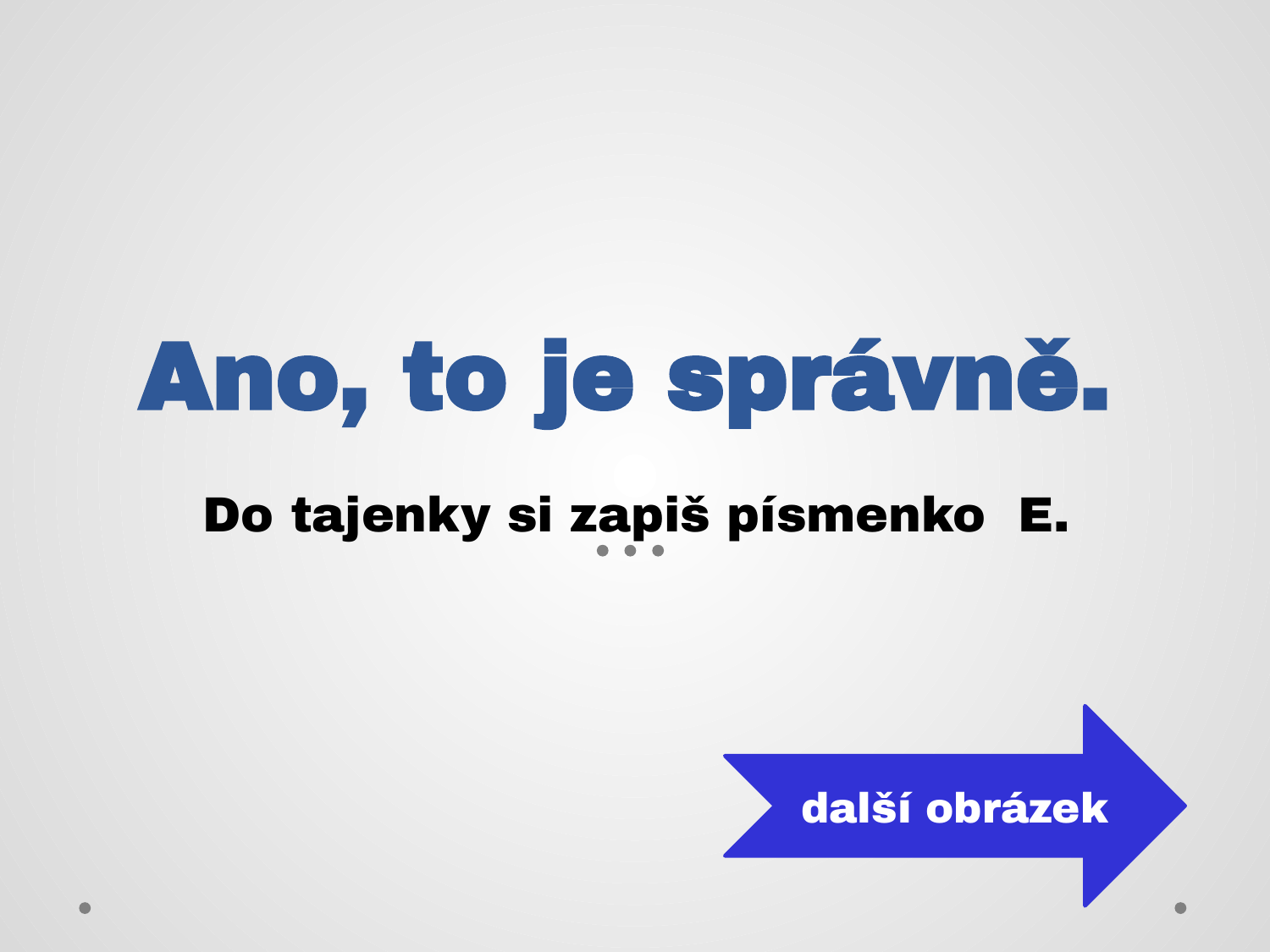

# Ano, to je správně.
Do tajenky si zapiš písmenko  E.

další obrázek